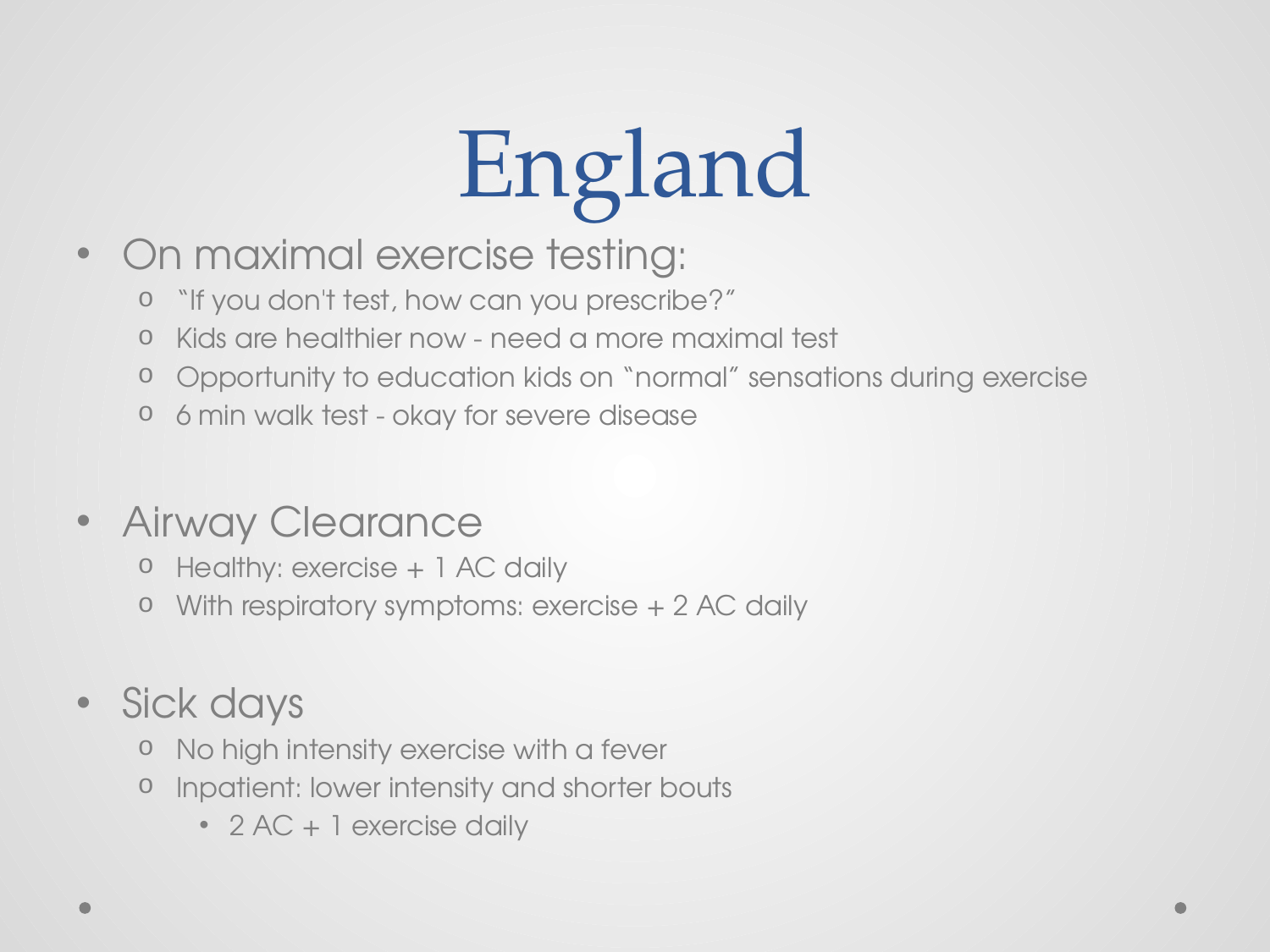

# England
On maximal exercise testing:
“If you don't test, how can you prescribe?”
Kids are healthier now - need a more maximal test
Opportunity to education kids on “normal” sensations during exercise
6 min walk test - okay for severe disease

Airway Clearance
Healthy: exercise + 1 AC daily
With respiratory symptoms: exercise + 2 AC daily

Sick days
No high intensity exercise with a fever
Inpatient: lower intensity and shorter bouts
2 AC + 1 exercise daily